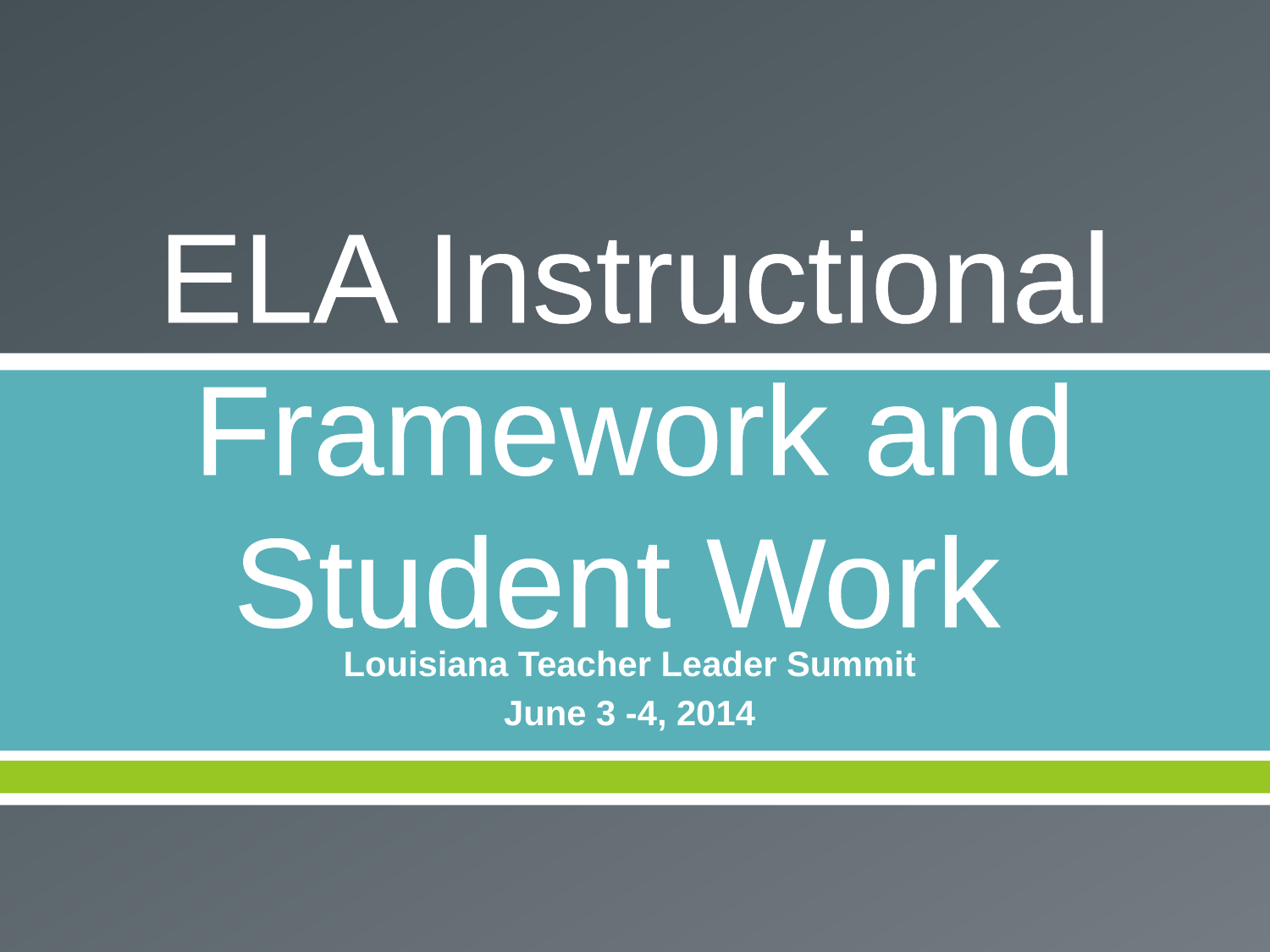

# ELA Instructional Framework and Student Work
Louisiana Teacher Leader Summit
June 3 -4, 2014